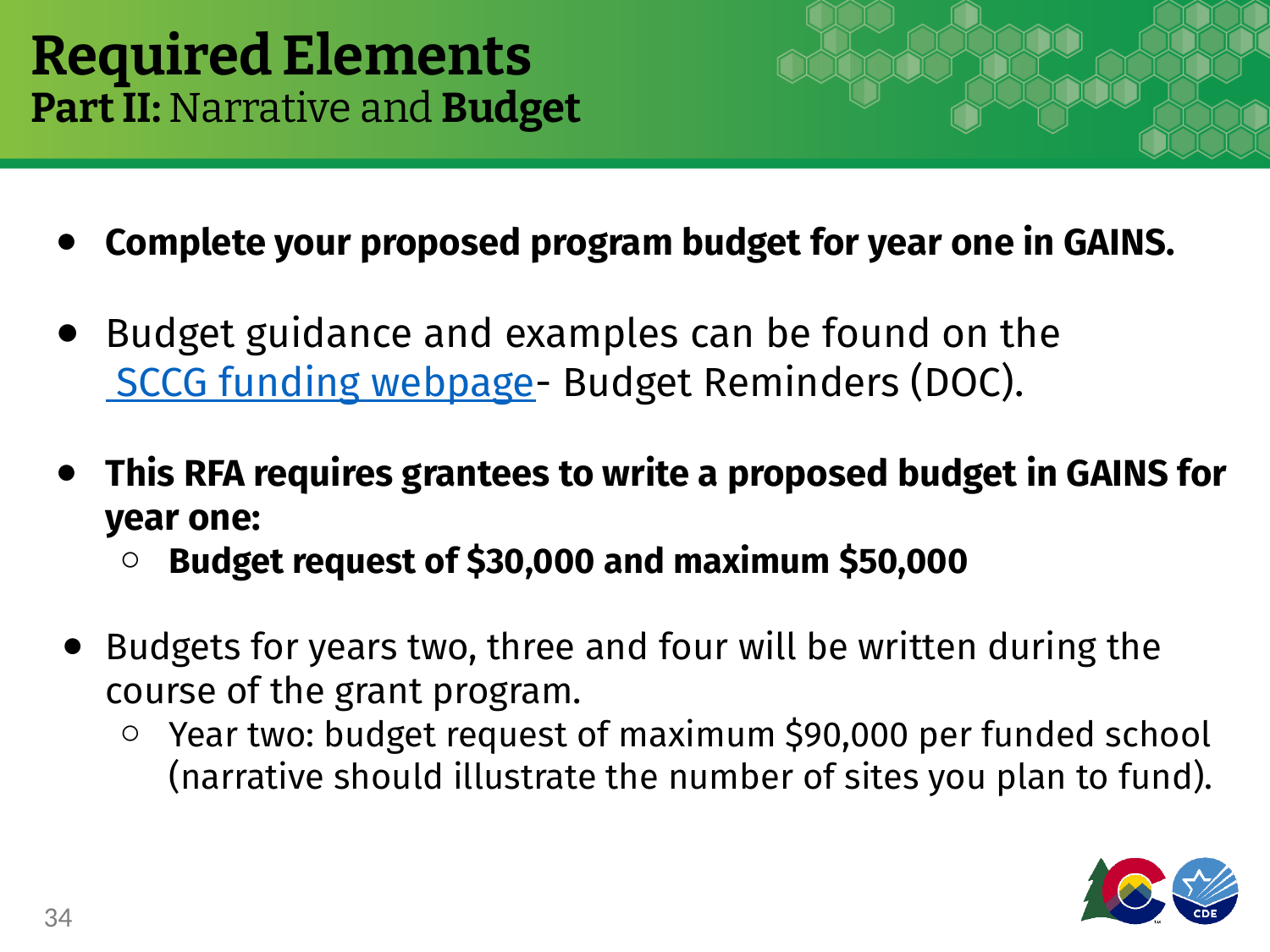

# Required Elements
Part II: Narrative and Budget
Complete your proposed program budget for year one in GAINS.

Budget guidance and examples can be found on the SCCG funding webpage- Budget Reminders (DOC).

This RFA requires grantees to write a proposed budget in GAINS for year one:
Budget request of $30,000 and maximum $50,000

Budgets for years two, three and four will be written during the course of the grant program.
Year two: budget request of maximum $90,000 per funded school (narrative should illustrate the number of sites you plan to fund).

34